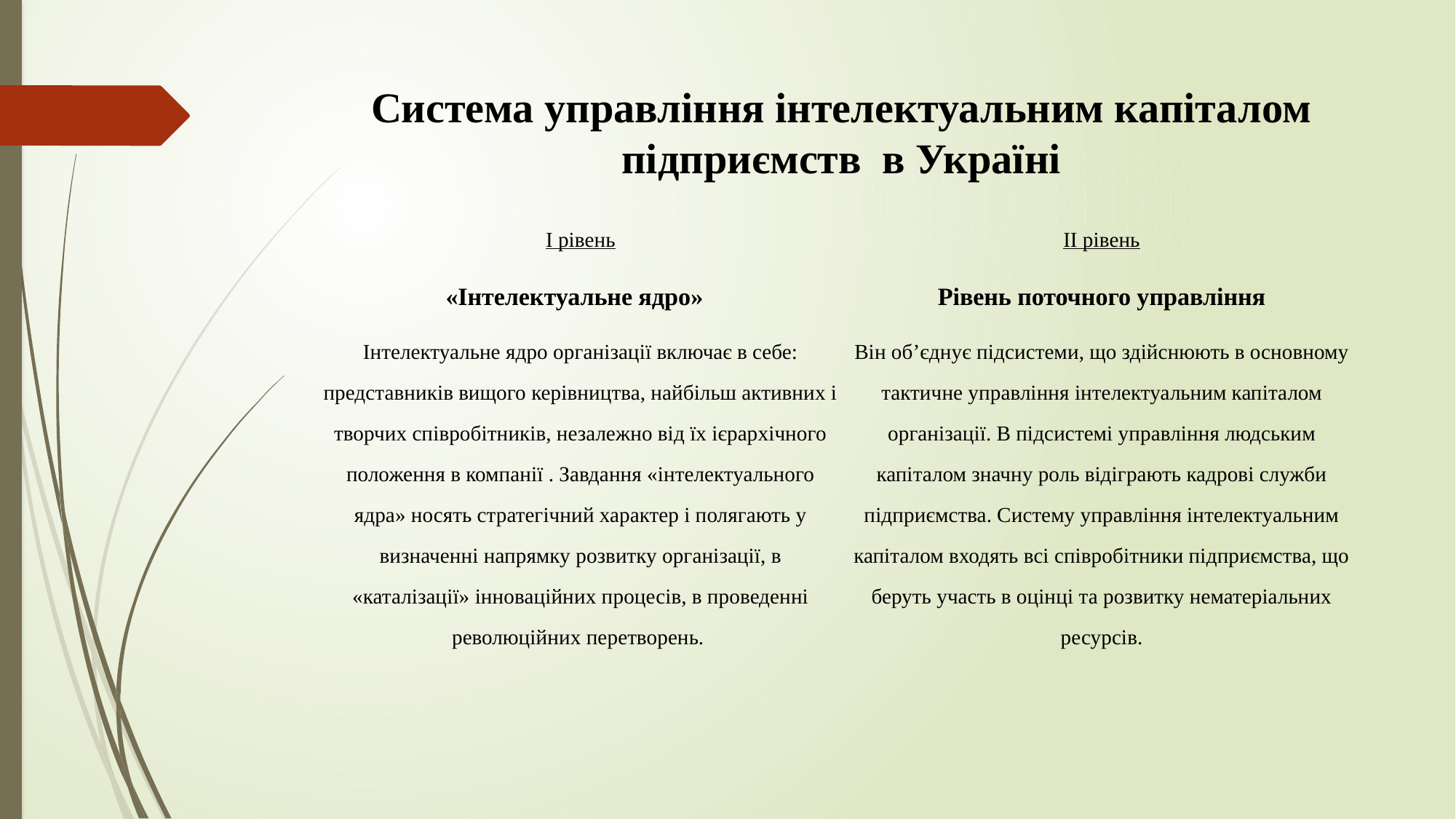

# Система управління інтелектуальним капіталом підприємств  в Україні
І рівень
«Інтелектуальне ядро»
Інтелектуальне ядро організації включає в себе: представників вищого керівництва, найбільш активних і творчих співробітників, незалежно від їх ієрархічного положення в компанії . Завдання «інтелектуального ядра» носять стратегічний характер і полягають у визначенні напрямку розвитку організації, в «каталізації» інноваційних процесів, в проведенні революційних перетворень.
ІІ рівень
Рівень поточного управління
Він об’єднує підсистеми, що здійснюють в основному тактичне управління інтелектуальним капіталом організації. В підсистемі управління людським капіталом значну роль відіграють кадрові служби підприємства. Систему управління інтелектуальним капіталом входять всі співробітники підприємства, що беруть участь в оцінці та розвитку нематеріальних ресурсів.